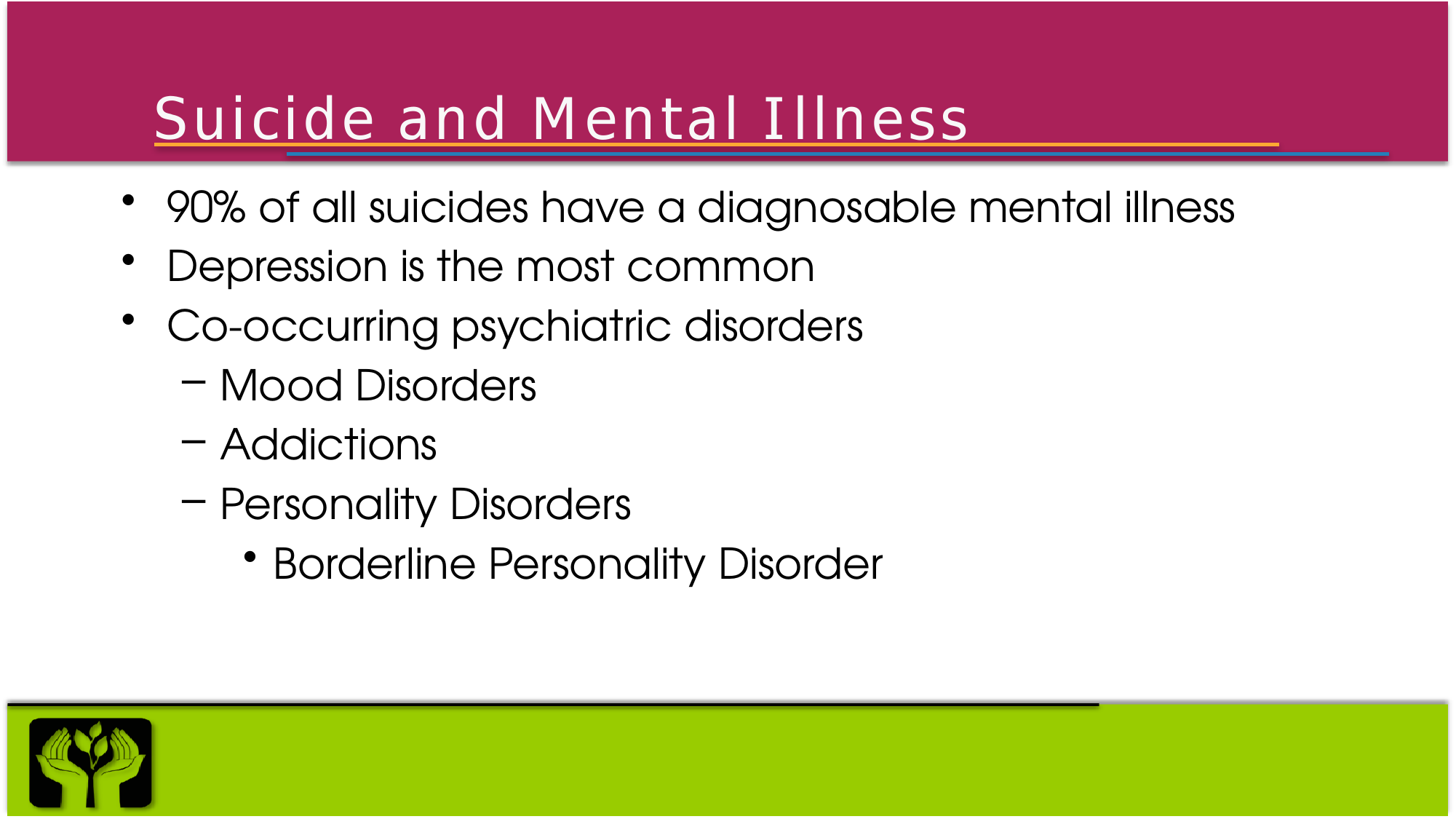

# Suicide and Mental Illness
90% of all suicides have a diagnosable mental illness
Depression is the most common
Co-occurring psychiatric disorders
Mood Disorders
Addictions
Personality Disorders
Borderline Personality Disorder